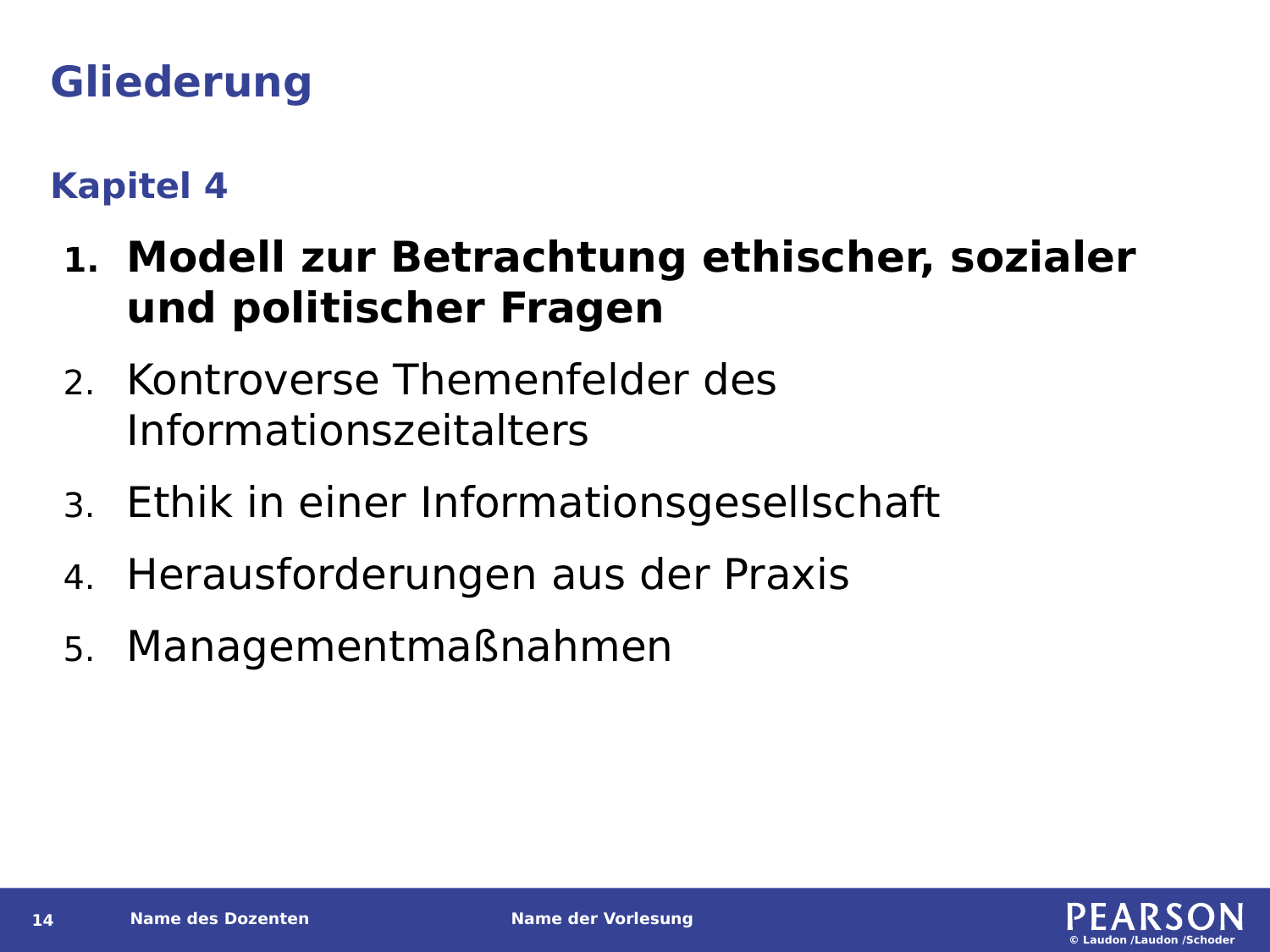

# Gliederung
Kapitel 4
Modell zur Betrachtung ethischer, sozialer und politischer Fragen
Kontroverse Themenfelder des Informationszeitalters
Ethik in einer Informationsgesellschaft
Herausforderungen aus der Praxis
Managementmaßnahmen

14